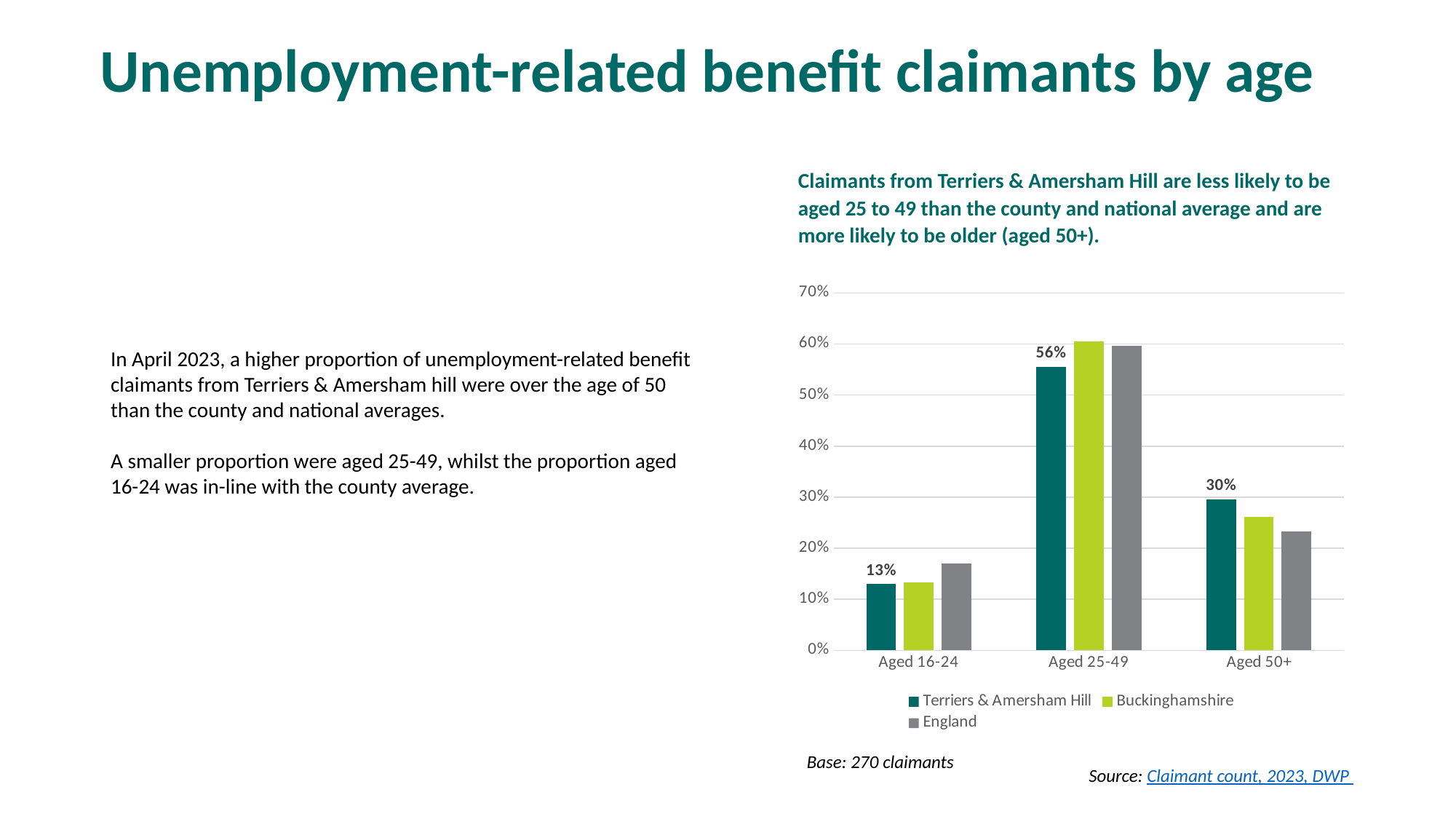

# Unemployment-related benefit claimants by age
Claimants from Terriers & Amersham Hill are less likely to be aged 25 to 49 than the county and national average and are more likely to be older (aged 50+).

### Chart

| Category | Terriers & Amersham Hill | Buckinghamshire | England |
|---|---|---|---|
| Aged 16-24 | 0.12962962962962962 | 0.1329512893982808 | 0.17079403667037665 |
| Aged 25-49 | 0.5555555555555556 | 0.6051575931232092 | 0.5963695741315681 |
| Aged 50+ | 0.2962962962962963 | 0.26189111747851 | 0.23282540565871945 |
In April 2023, a higher proportion of unemployment-related benefit claimants from Terriers & Amersham hill were over the age of 50 than the county and national averages.

A smaller proportion were aged 25-49, whilst the proportion aged 16-24 was in-line with the county average.
Base: 270 claimants
Source: Claimant count, 2023, DWP